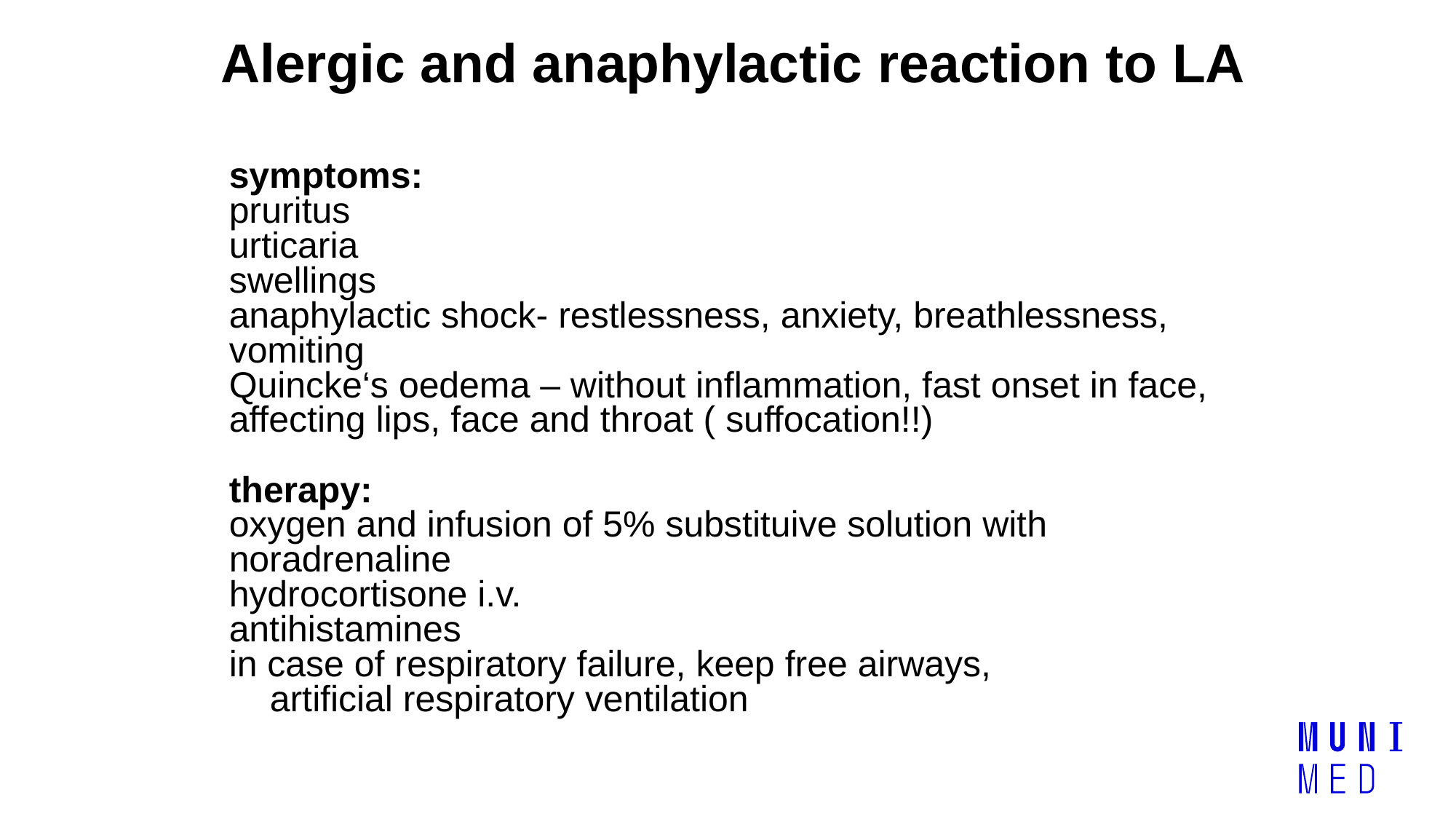

# Alergic and anaphylactic reaction to LA
symptoms:
pruritus
urticaria
swellings
anaphylactic shock- restlessness, anxiety, breathlessness, vomiting
Quincke‘s oedema – without inflammation, fast onset in face, affecting lips, face and throat ( suffocation!!)

therapy:
oxygen and infusion of 5% substituive solution with noradrenaline
hydrocortisone i.v.
antihistamines
in case of respiratory failure, keep free airways,
    artificial respiratory ventilation